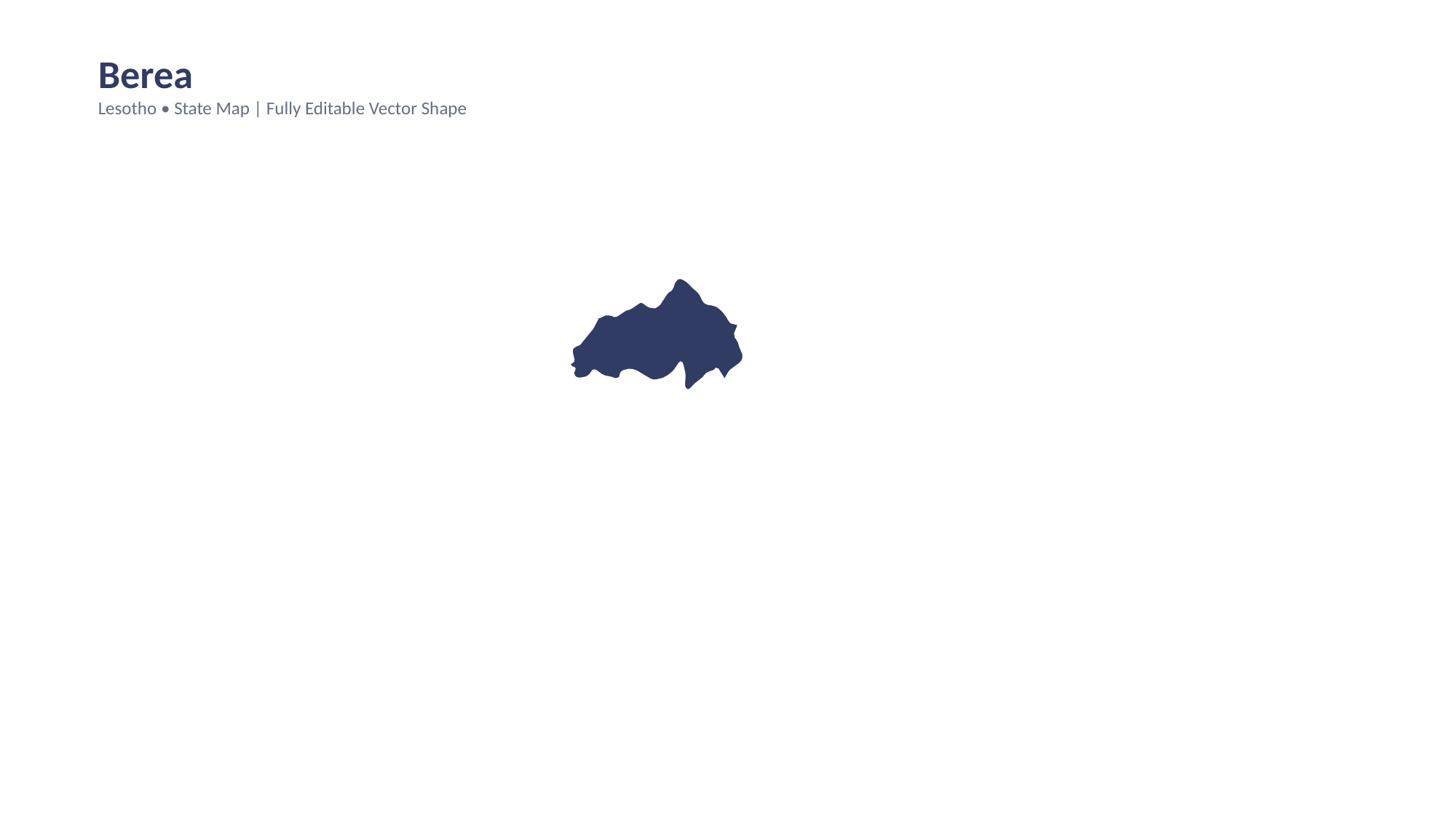

Berea
Lesotho • State Map | Fully Editable Vector Shape